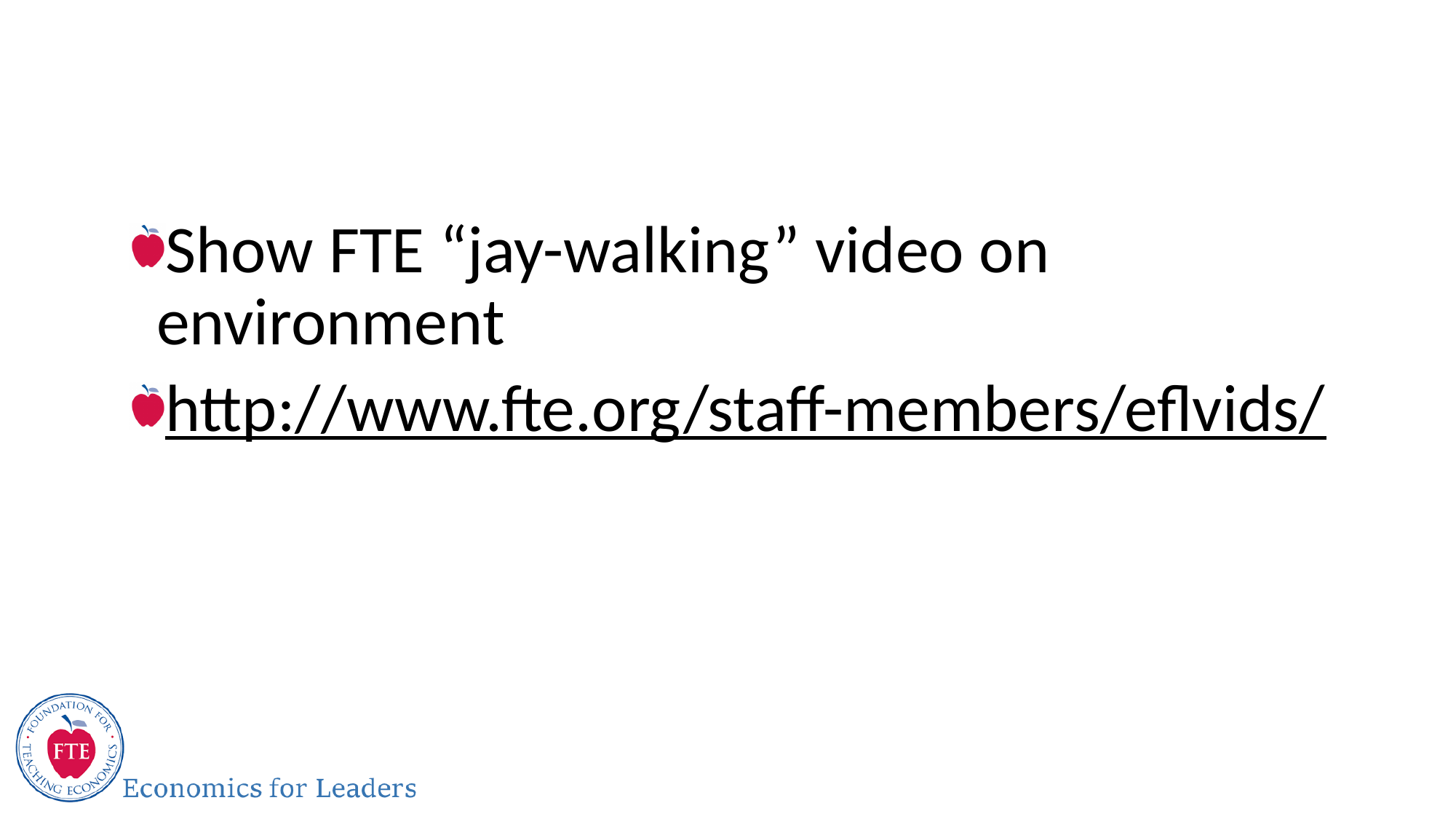

Show FTE “jay-walking” video on environment
http://www.fte.org/staff-members/eflvids/